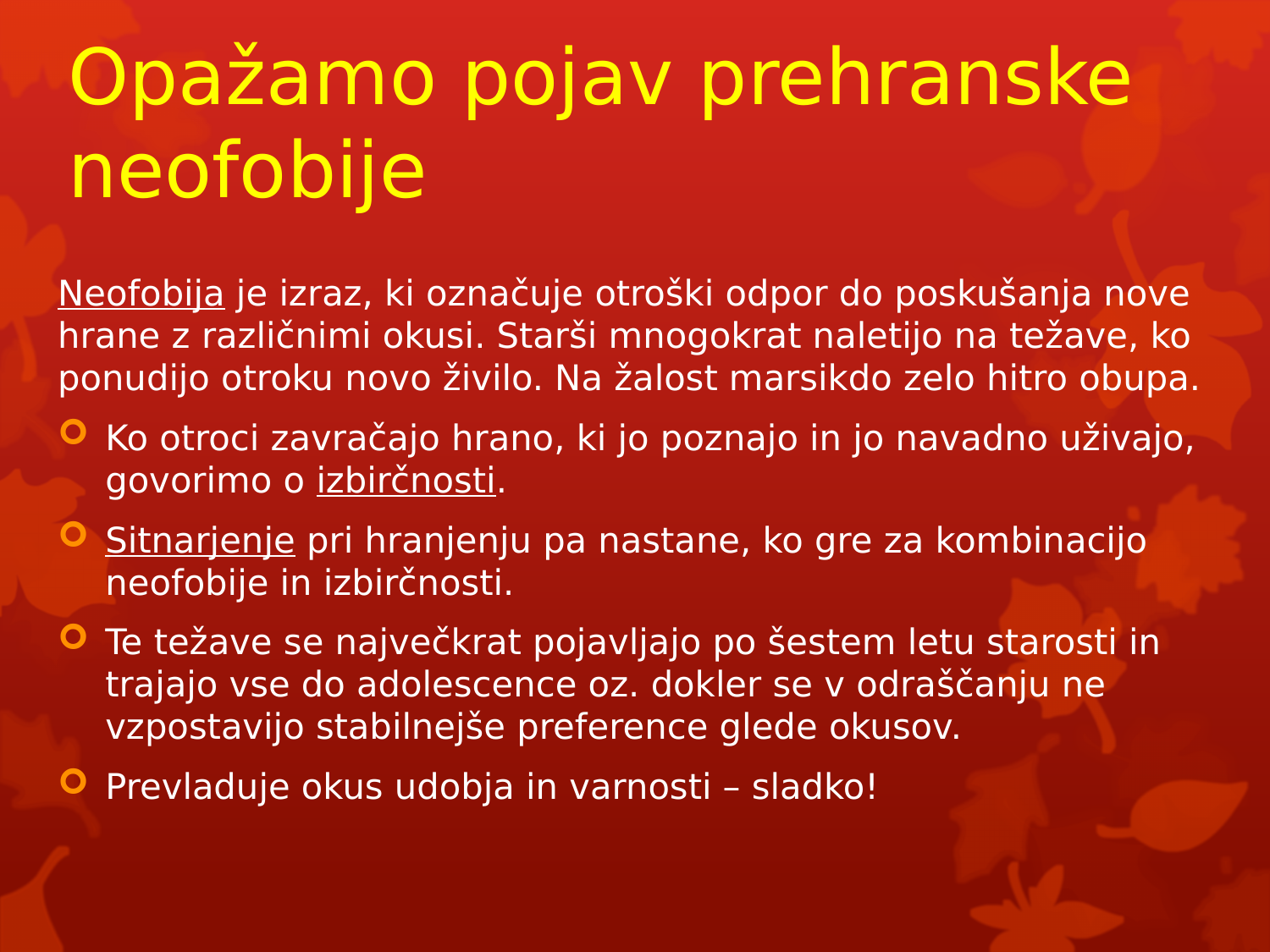

# Opažamo pojav prehranske neofobije
Neofobija je izraz, ki označuje otroški odpor do poskušanja nove hrane z različnimi okusi. Starši mnogokrat naletijo na težave, ko ponudijo otroku novo živilo. Na žalost marsikdo zelo hitro obupa.
Ko otroci zavračajo hrano, ki jo poznajo in jo navadno uživajo, govorimo o izbirčnosti.
Sitnarjenje pri hranjenju pa nastane, ko gre za kombinacijo neofobije in izbirčnosti.
Te težave se največkrat pojavljajo po šestem letu starosti in trajajo vse do adolescence oz. dokler se v odraščanju ne vzpostavijo stabilnejše preference glede okusov.
Prevladuje okus udobja in varnosti – sladko!